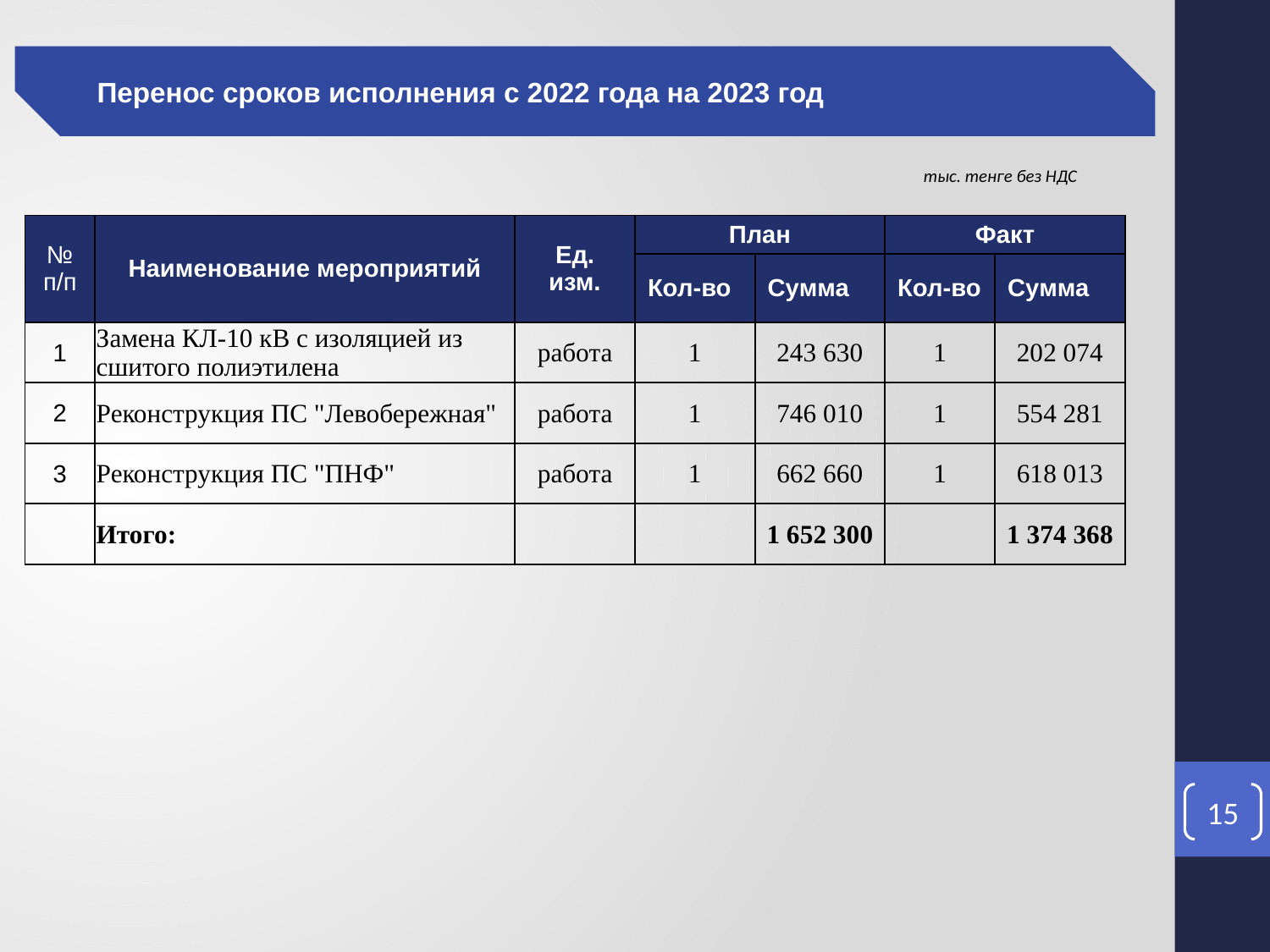

Перенос сроков исполнения с 2022 года на 2023 год
тыс. тенге без НДС
| № п/п | Наименование мероприятий | Ед. изм. | План |  | Факт |  |
| --- | --- | --- | --- | --- | --- | --- |
|  |  |  | Кол-во | Сумма | Кол-во | Сумма |
| 1 | Замена КЛ-10 кВ с изоляцией из сшитого полиэтилена | работа | 1 | 243 630 | 1 | 202 074 |
| 2 | Реконструкция ПС "Левобережная" | работа | 1 | 746 010 | 1 | 554 281 |
| 3 | Реконструкция ПС "ПНФ" | работа | 1 | 662 660 | 1 | 618 013 |
|  | Итого: |  |  | 1 652 300 |  | 1 374 368 |
15